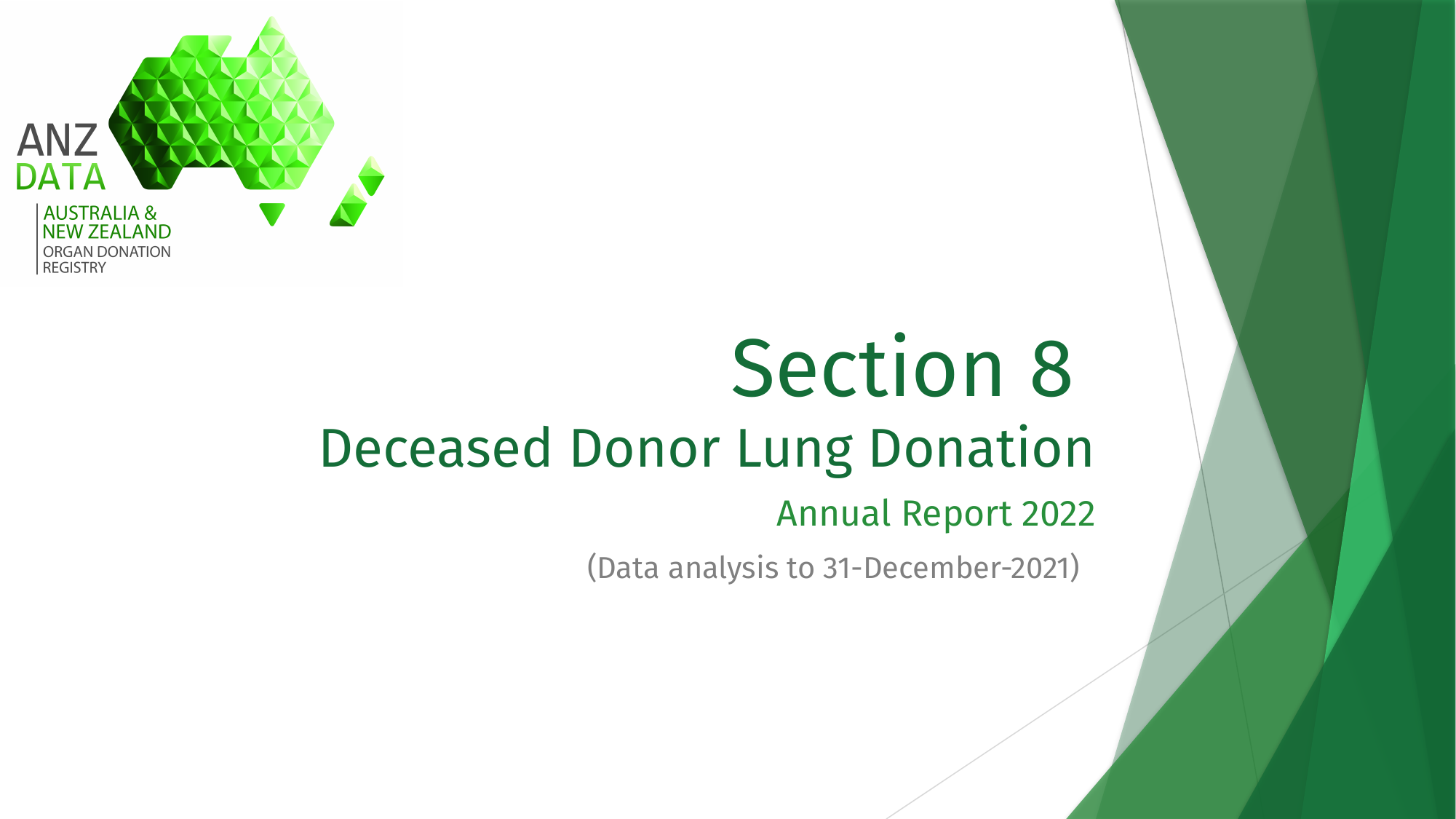

# Section 8 Deceased Donor Lung Donation
Annual Report 2022
(Data analysis to 31-December-2021)